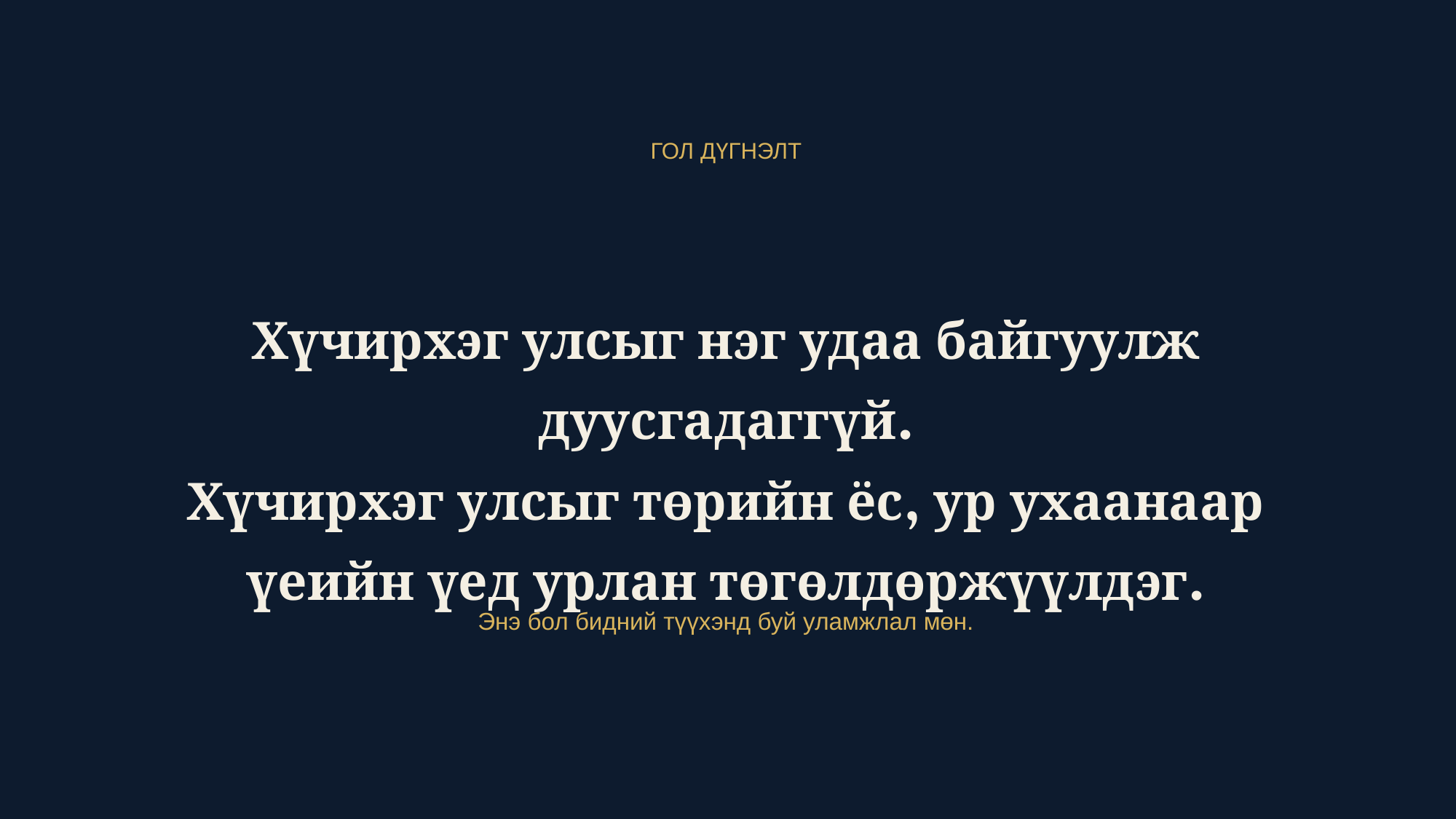

ГОЛ ДҮГНЭЛТ
Хүчирхэг улсыг нэг удаа байгуулж дуусгадаггүй.
Хүчирхэг улсыг төрийн ёс, ур ухаанаар
үеийн үед урлан төгөлдөржүүлдэг.
Энэ бол бидний түүхэнд буй уламжлал мөн.